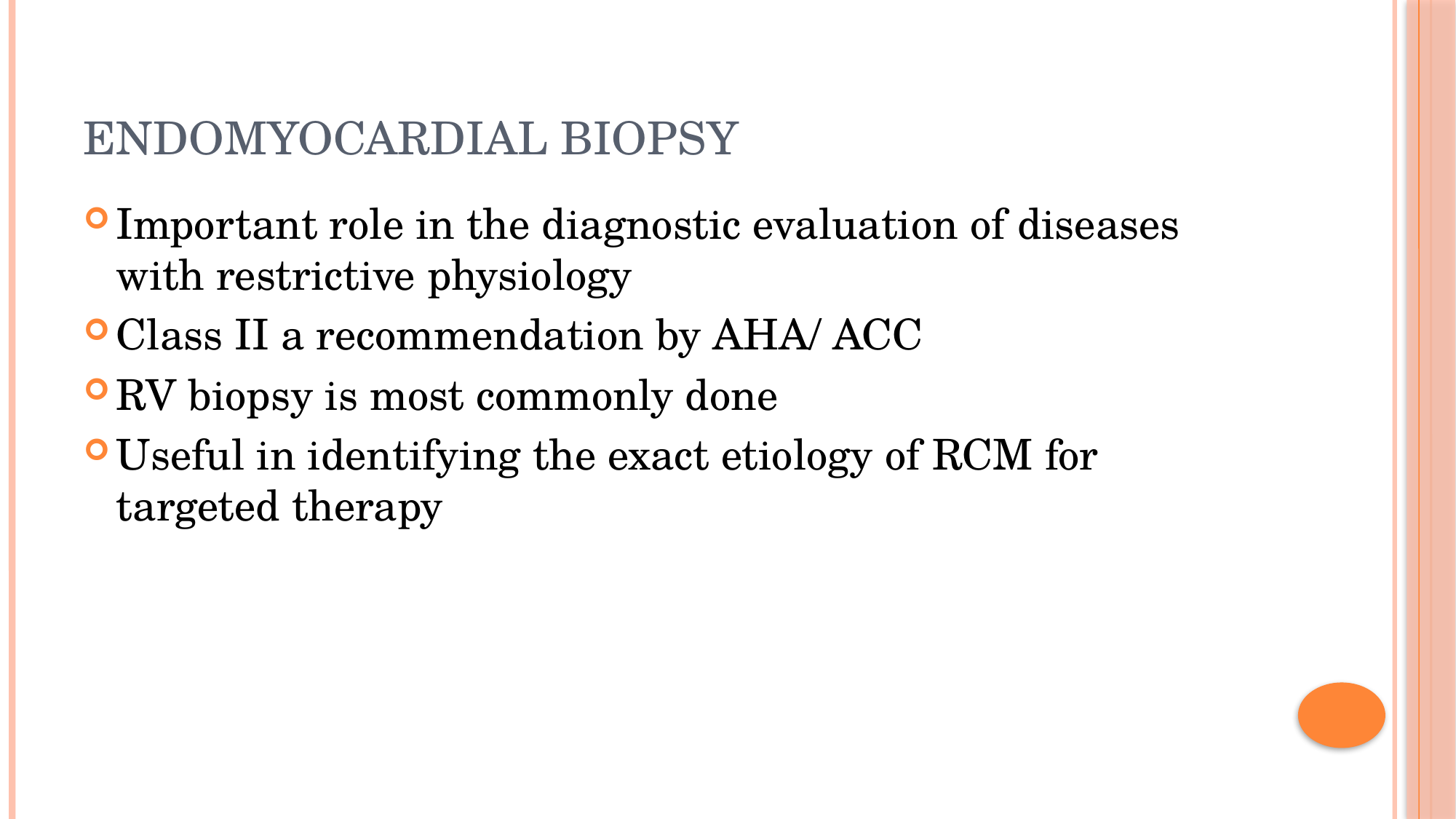

# Endomyocardial biopsy
Important role in the diagnostic evaluation of diseases with restrictive physiology
Class II a recommendation by AHA/ ACC
RV biopsy is most commonly done
Useful in identifying the exact etiology of RCM for targeted therapy